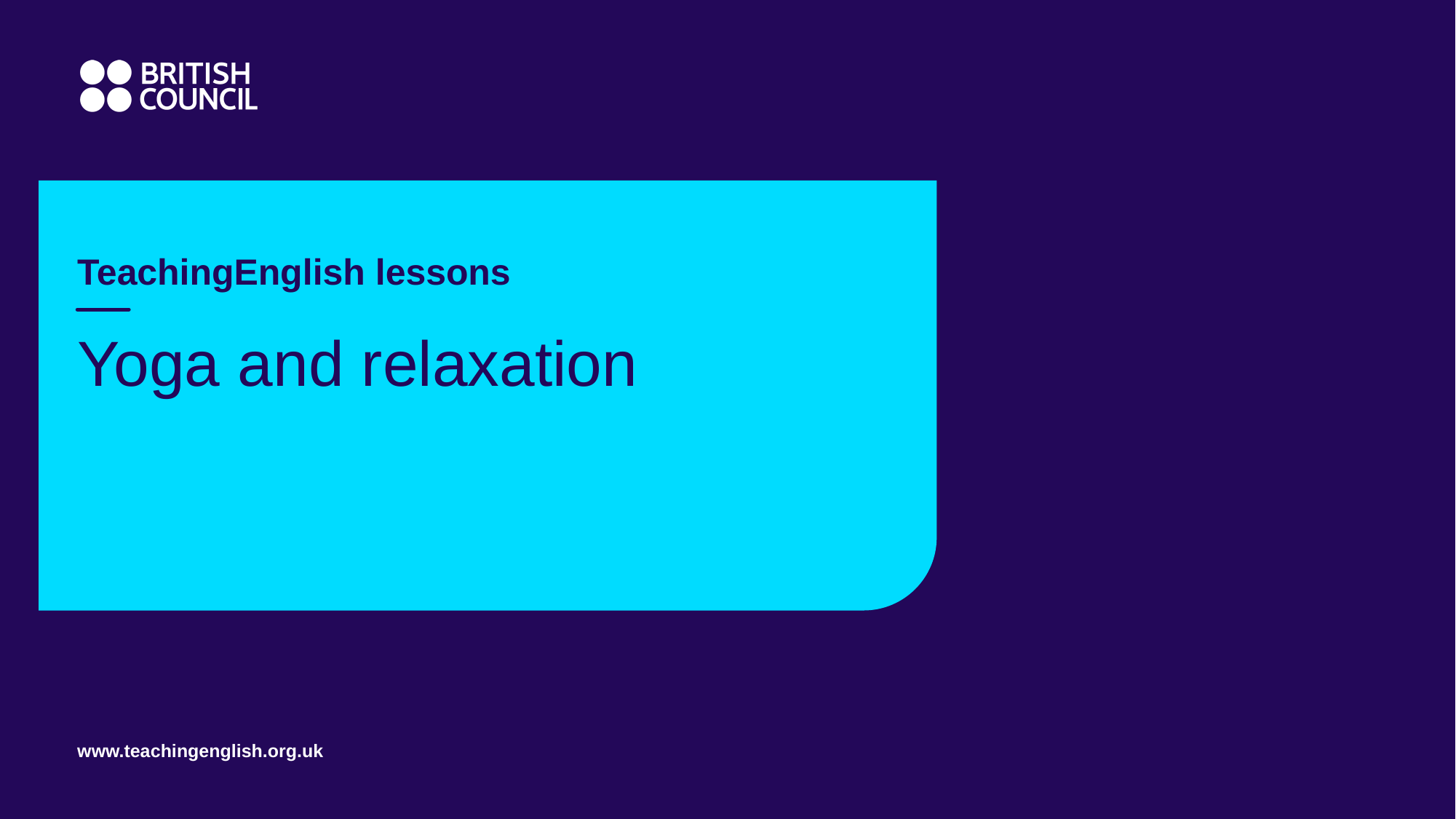

TeachingEnglish lessons

# Yoga and relaxation
www.teachingenglish.org.uk